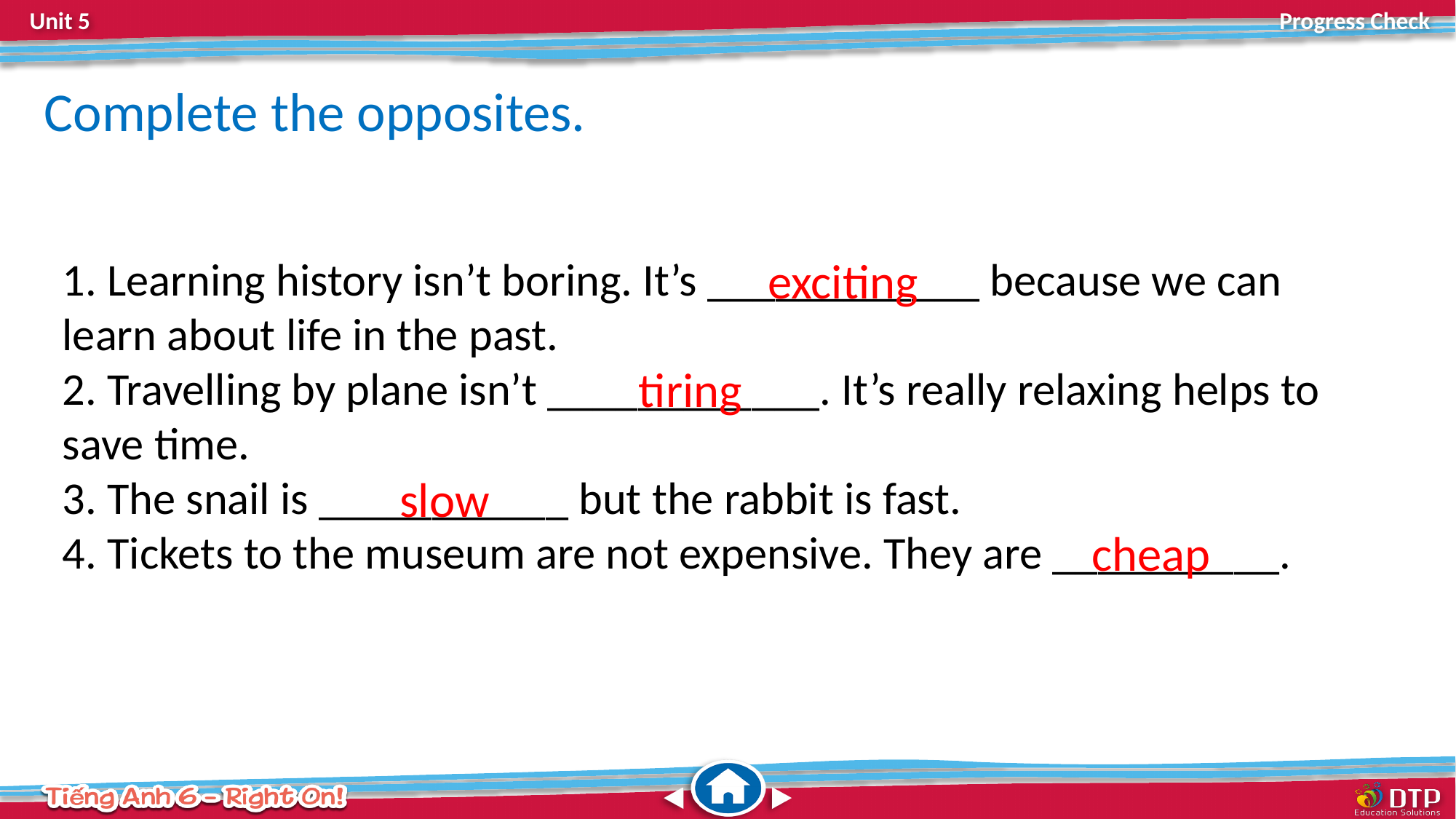

Complete the opposites.
1. Learning history isn’t boring. It’s ____________ because we can learn about life in the past.
2. Travelling by plane isn’t ____________. It’s really relaxing helps to save time.
3. The snail is ___________ but the rabbit is fast.
4. Tickets to the museum are not expensive. They are __________.

exciting
tiring
slow
cheap